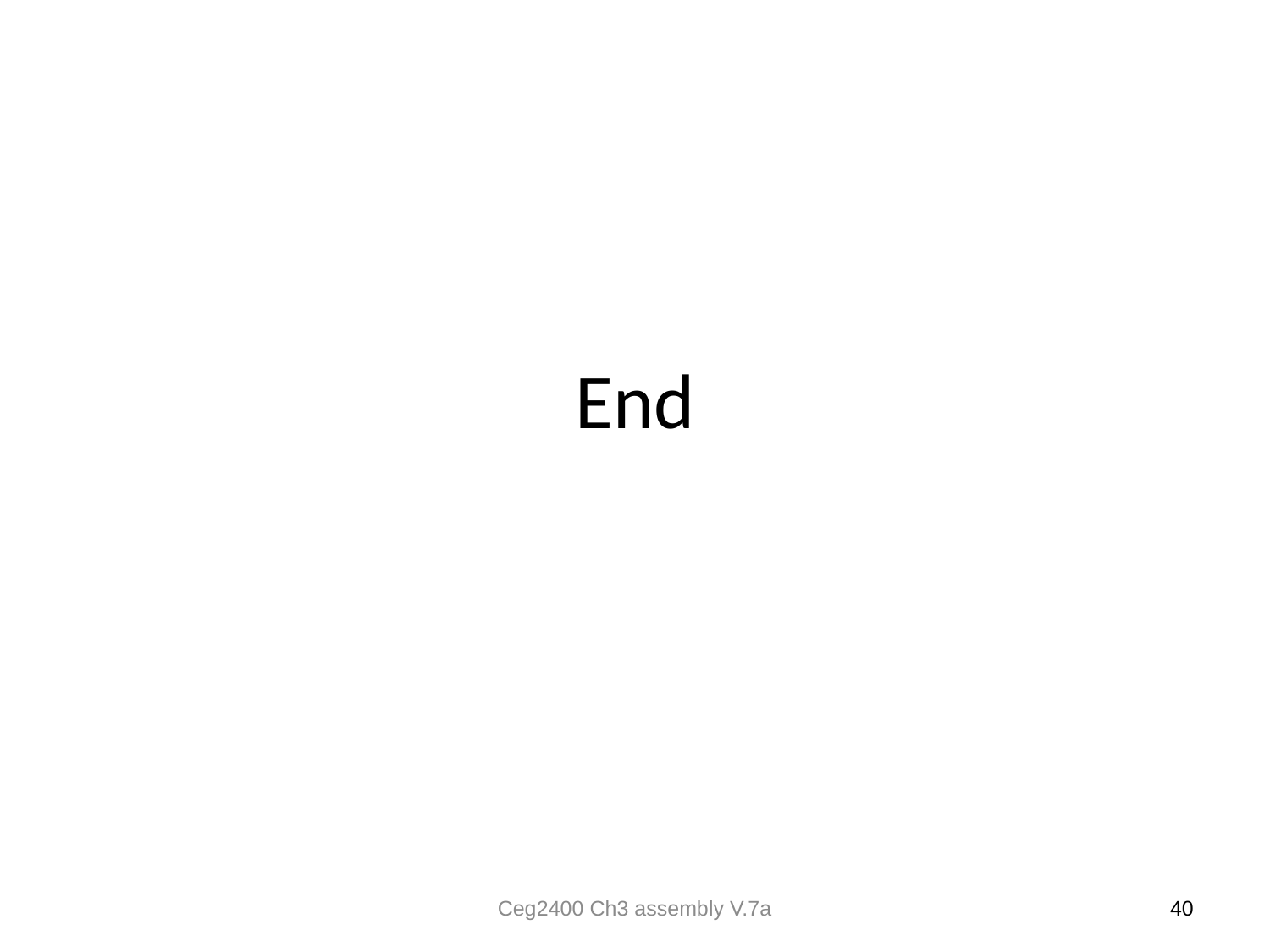

# End

Ceg2400 Ch3 assembly V.7a
40